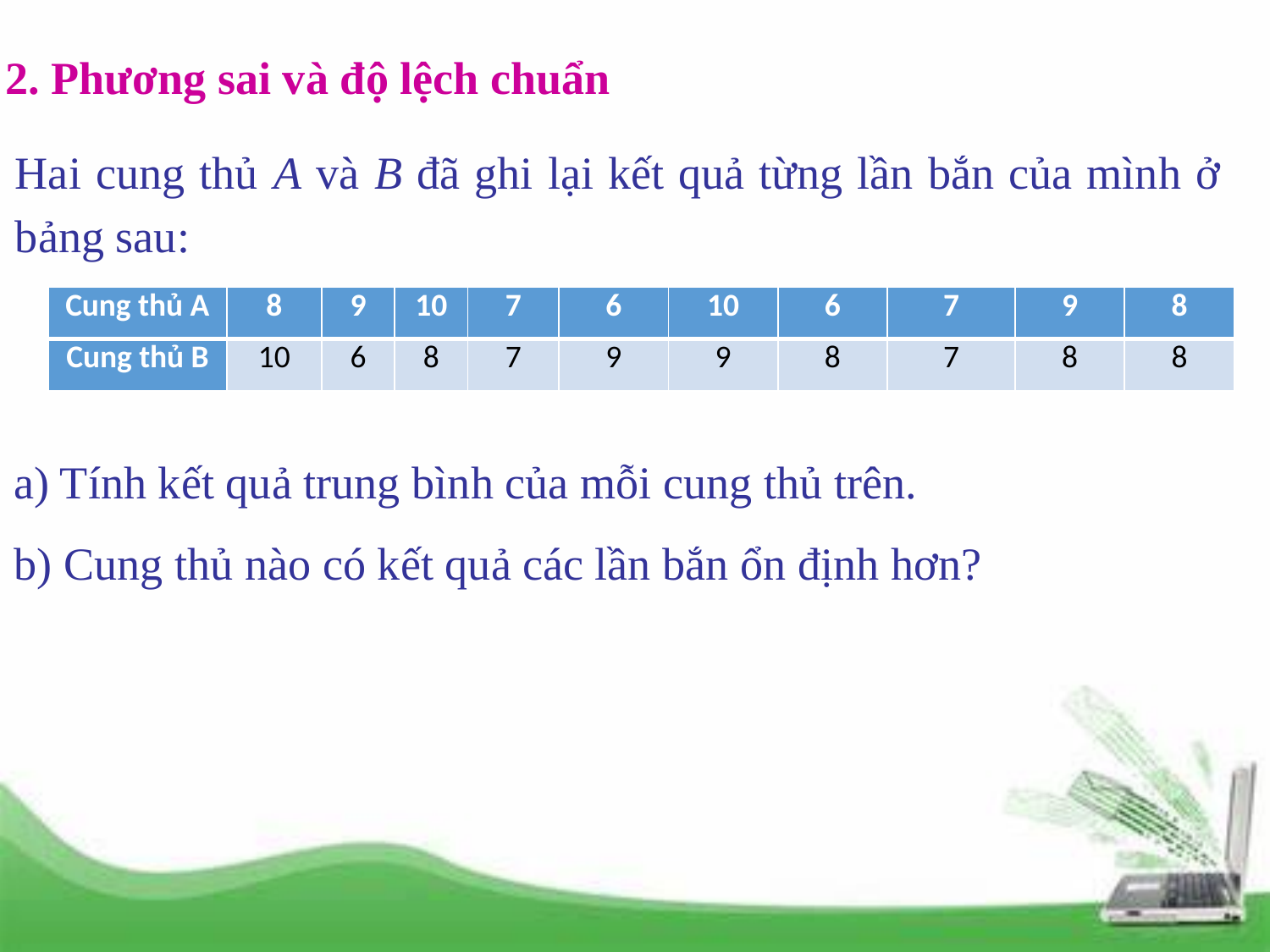

2. Phương sai và độ lệch chuẩn
Hai cung thủ A và B đã ghi lại kết quả từng lần bắn của mình ở bảng sau:
| Cung thủ A | 8 | 9 | 10 | 7 | 6 | 10 | 6 | 7 | 9 | 8 |
| --- | --- | --- | --- | --- | --- | --- | --- | --- | --- | --- |
| Cung thủ B | 10 | 6 | 8 | 7 | 9 | 9 | 8 | 7 | 8 | 8 |
a) Tính kết quả trung bình của mỗi cung thủ trên.
b) Cung thủ nào có kết quả các lần bắn ổn định hơn?